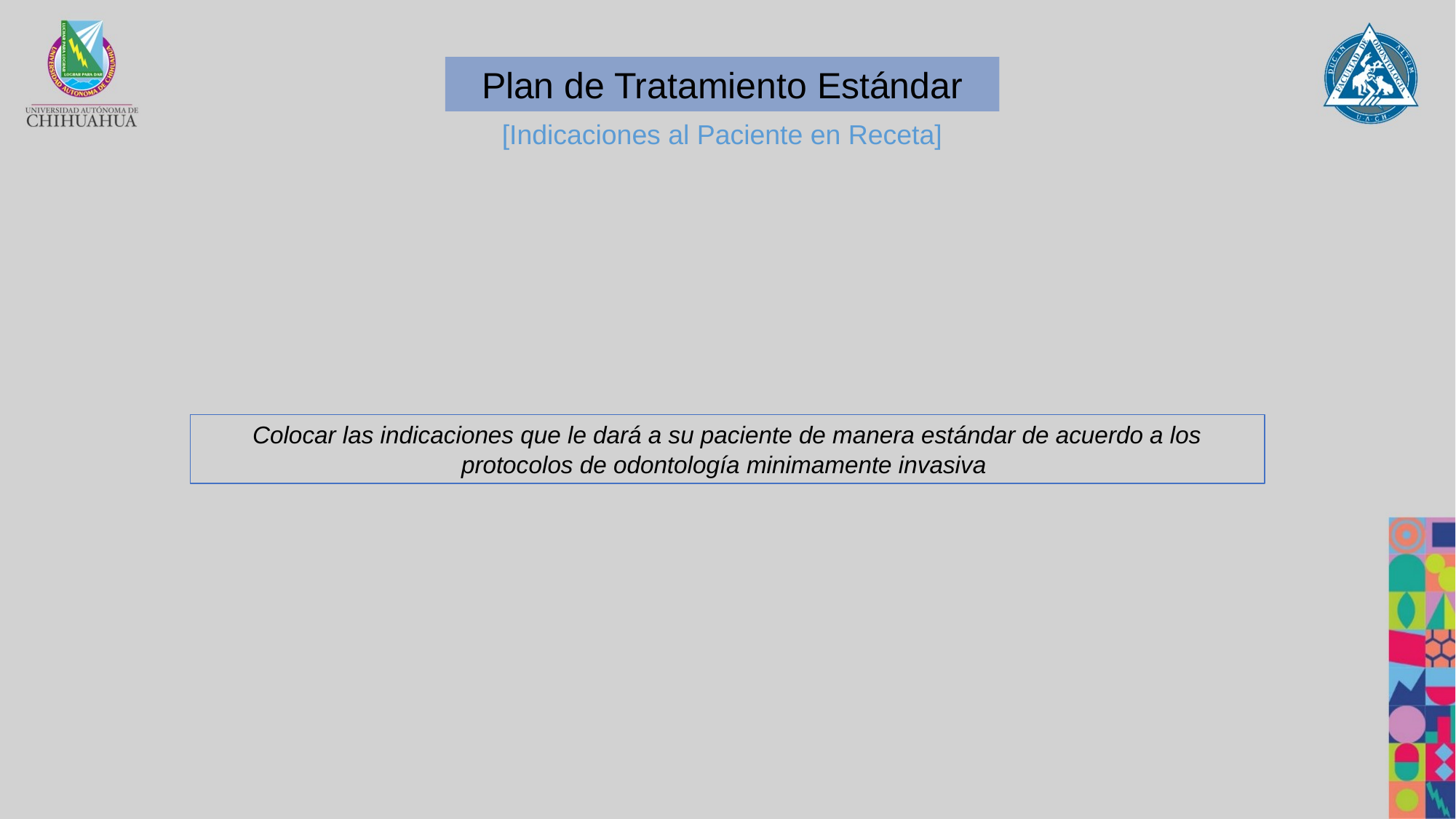

Plan de Tratamiento Estándar
[Indicaciones al Paciente en Receta]
Colocar las indicaciones que le dará a su paciente de manera estándar de acuerdo a los protocolos de odontología minimamente invasiva